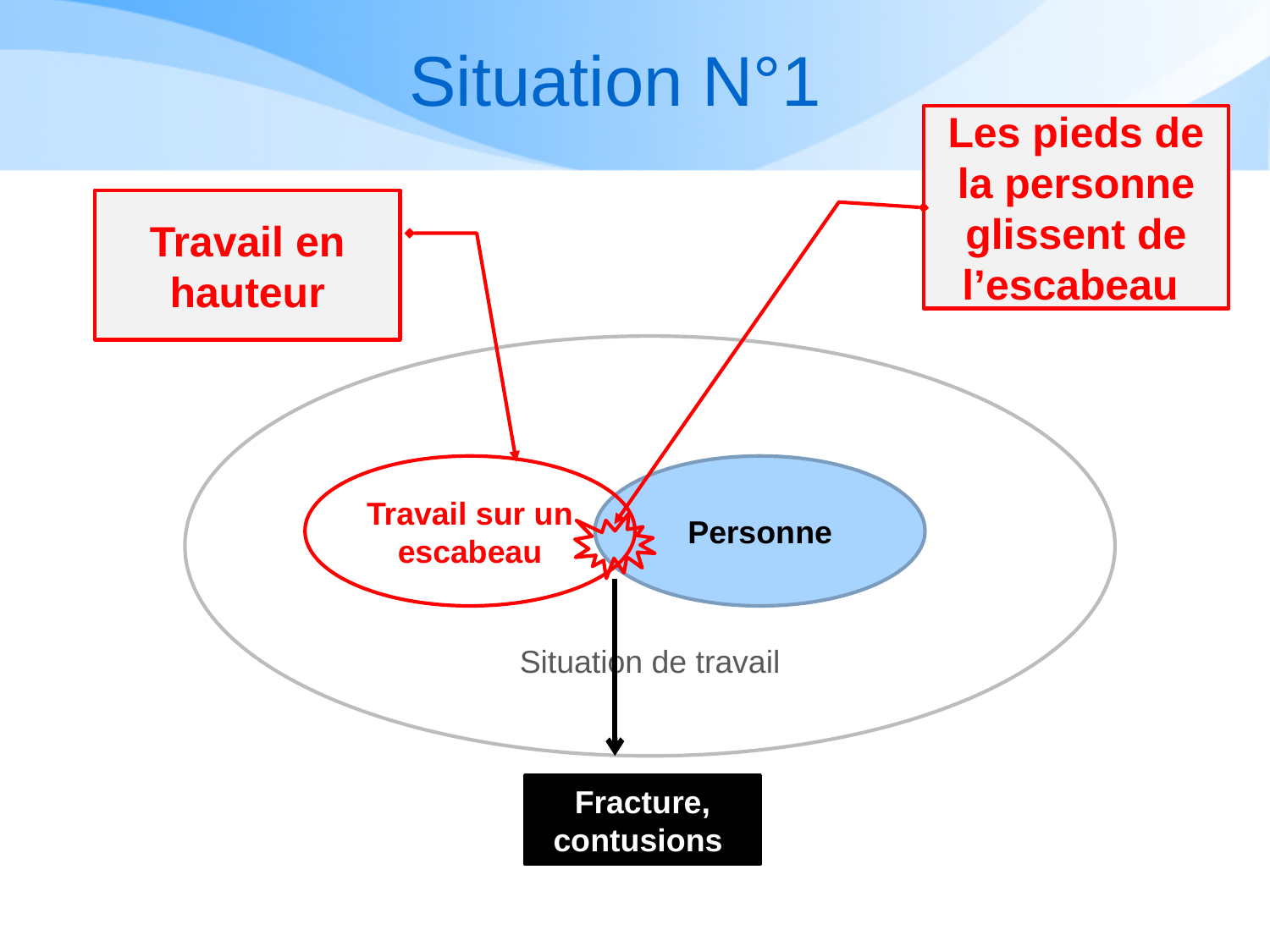

# Situation N°1
Les pieds de la personne glissent de l’escabeau
Travail en hauteur

Situation de travail
Travail sur un escabeau
Personne

Fracture, contusions